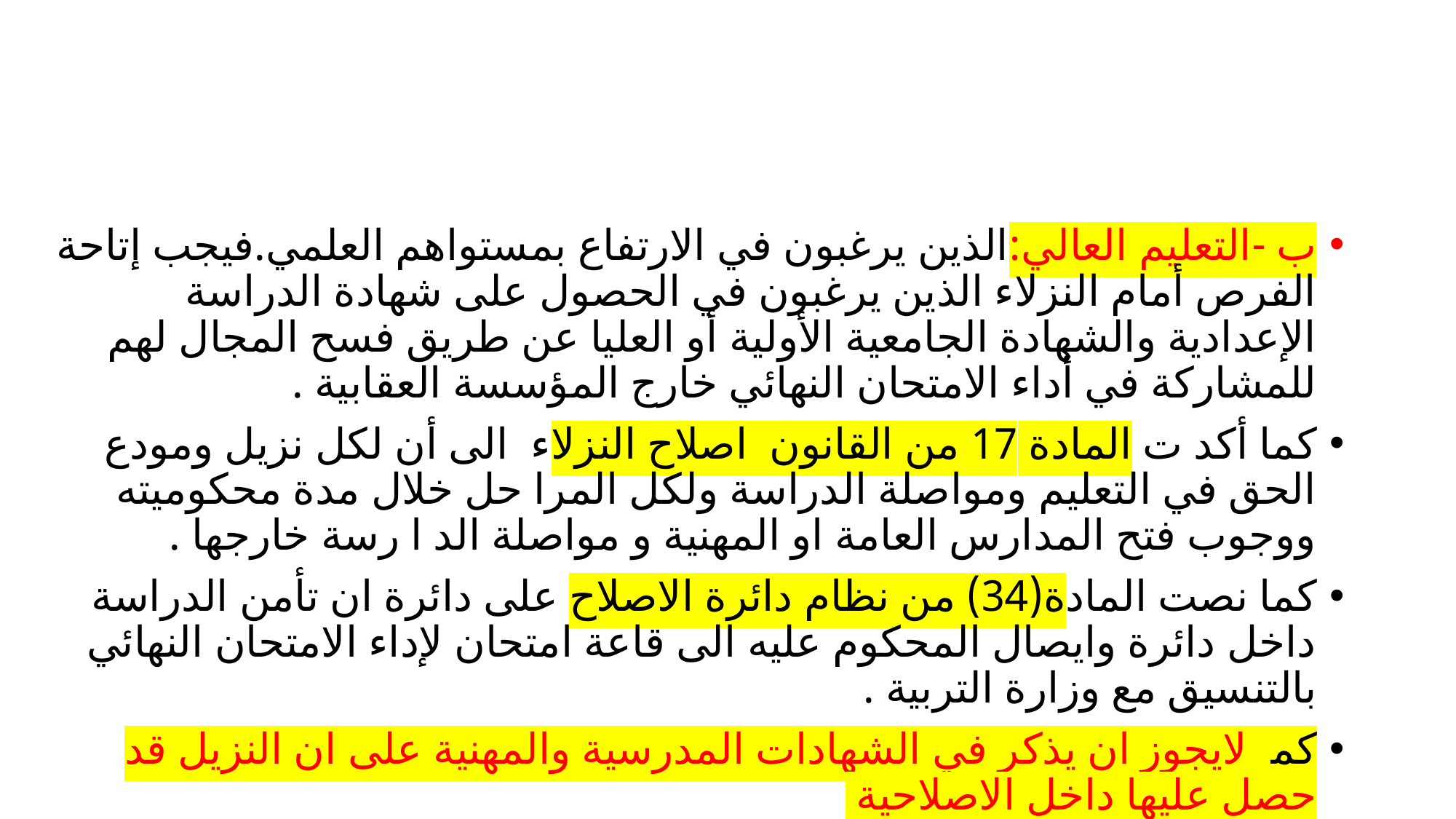

#
ب -التعليم العالي:الذين يرغبون في الارتفاع بمستواهم العلمي.فيجب إتاحة الفرص أمام النزلاء الذين يرغبون في الحصول على شهادة الدراسة الإعدادية والشهادة الجامعية الأولية أو العليا عن طريق فسح المجال لهم للمشاركة في أداء الامتحان النهائي خارج المؤسسة العقابية .
كما أكد ت المادة 17 من القانون  اصلاح النزلاء  الى أن لكل نزيل ومودع الحق في التعليم ومواصلة الدراسة ولكل المرا حل خلال مدة محكوميته ووجوب فتح المدارس العامة او المهنية و مواصلة الد ا رسة خارجها .
كما نصت المادة(34) من نظام دائرة الاصلاح على دائرة ان تأمن الدراسة داخل دائرة وايصال المحكوم عليه الى قاعة امتحان لإداء الامتحان النهائي بالتنسيق مع وزارة التربية .
كما لايجوز ان يذكر في الشهادات المدرسية والمهنية على ان النزيل قد حصل عليها داخل الاصلاحية